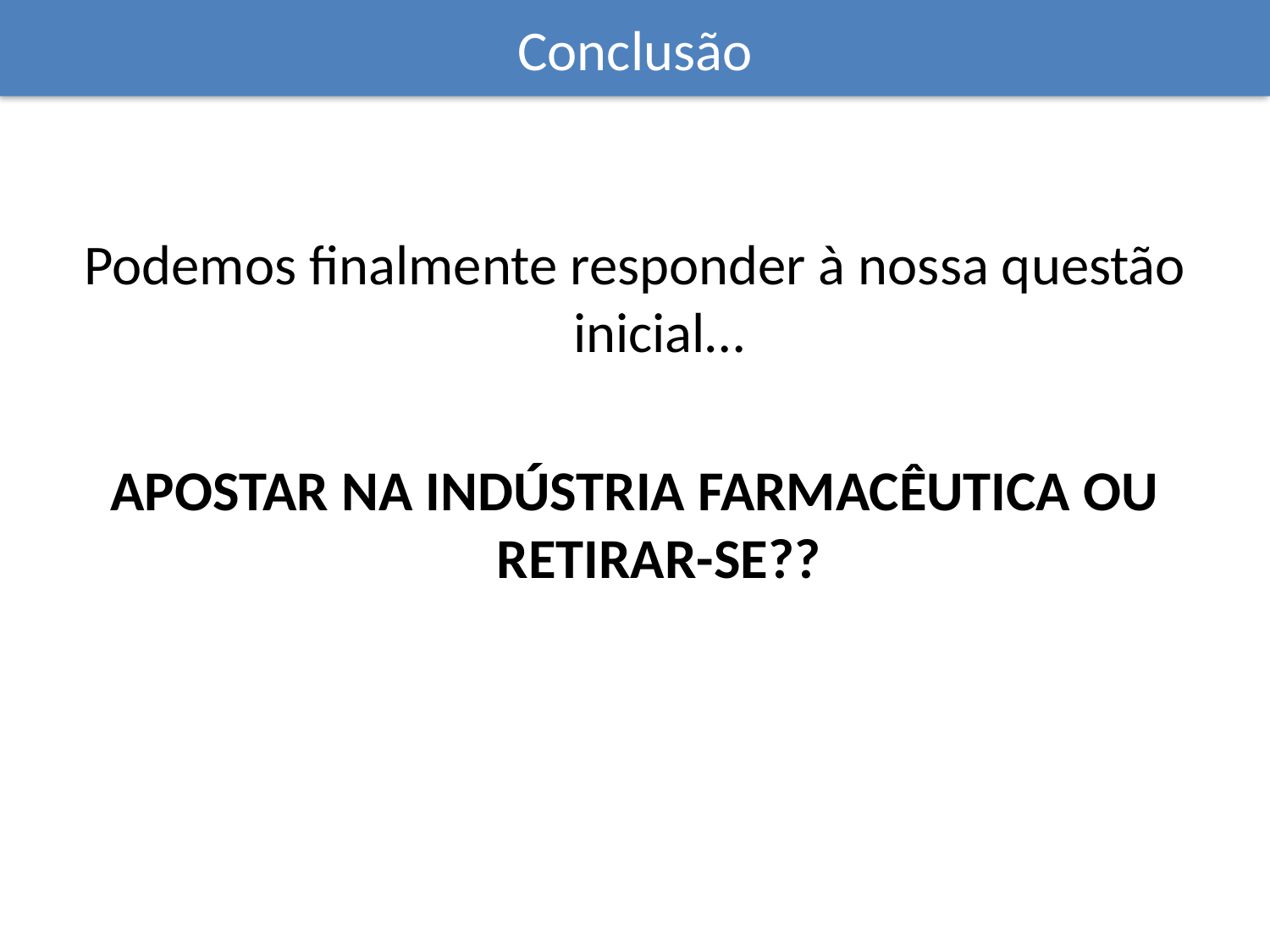

Conclusão
Podemos finalmente responder à nossa questão inicial…

APOSTAR NA INDÚSTRIA FARMACÊUTICA OU RETIRAR-SE??